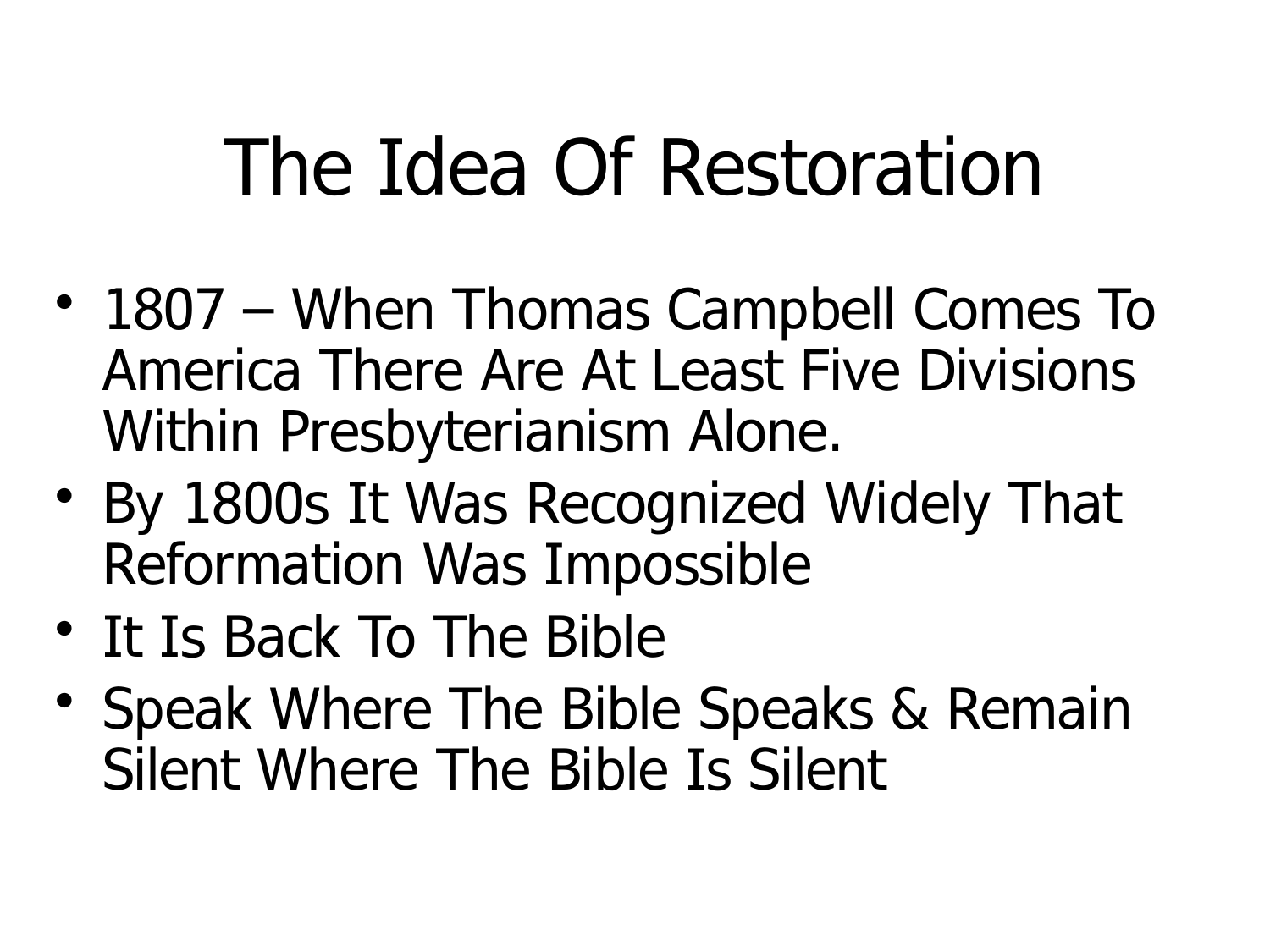

# The Idea Of Restoration
1807 – When Thomas Campbell Comes To America There Are At Least Five Divisions Within Presbyterianism Alone.
By 1800s It Was Recognized Widely That Reformation Was Impossible
It Is Back To The Bible
Speak Where The Bible Speaks & Remain Silent Where The Bible Is Silent